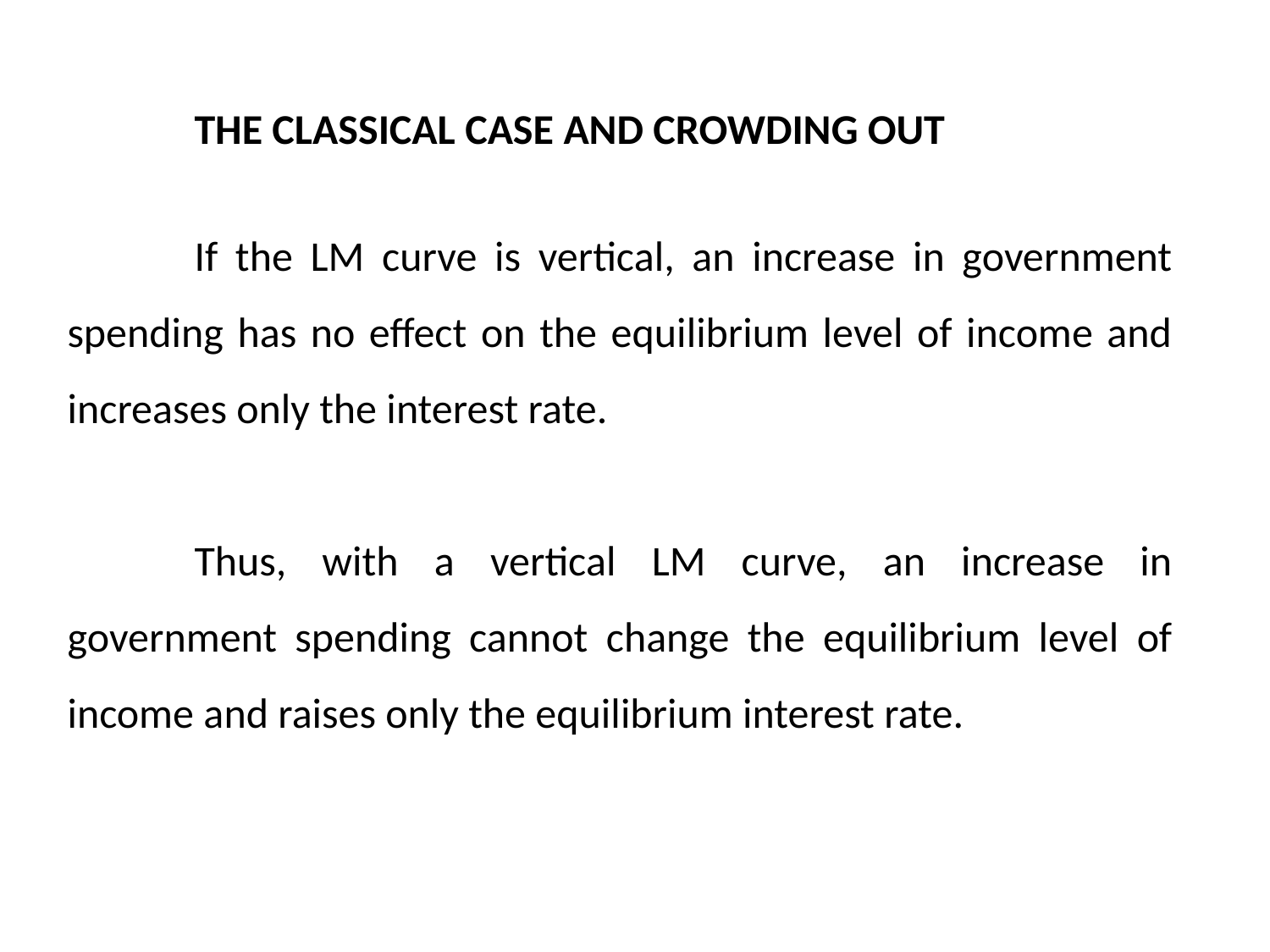

THE CLASSICAL CASE AND CROWDING OUT

	If the LM curve is vertical, an increase in government spending has no effect on the equilibrium level of income and increases only the interest rate.

	Thus, with a vertical LM curve, an increase in government spending cannot change the equilibrium level of income and raises only the equilibrium interest rate.